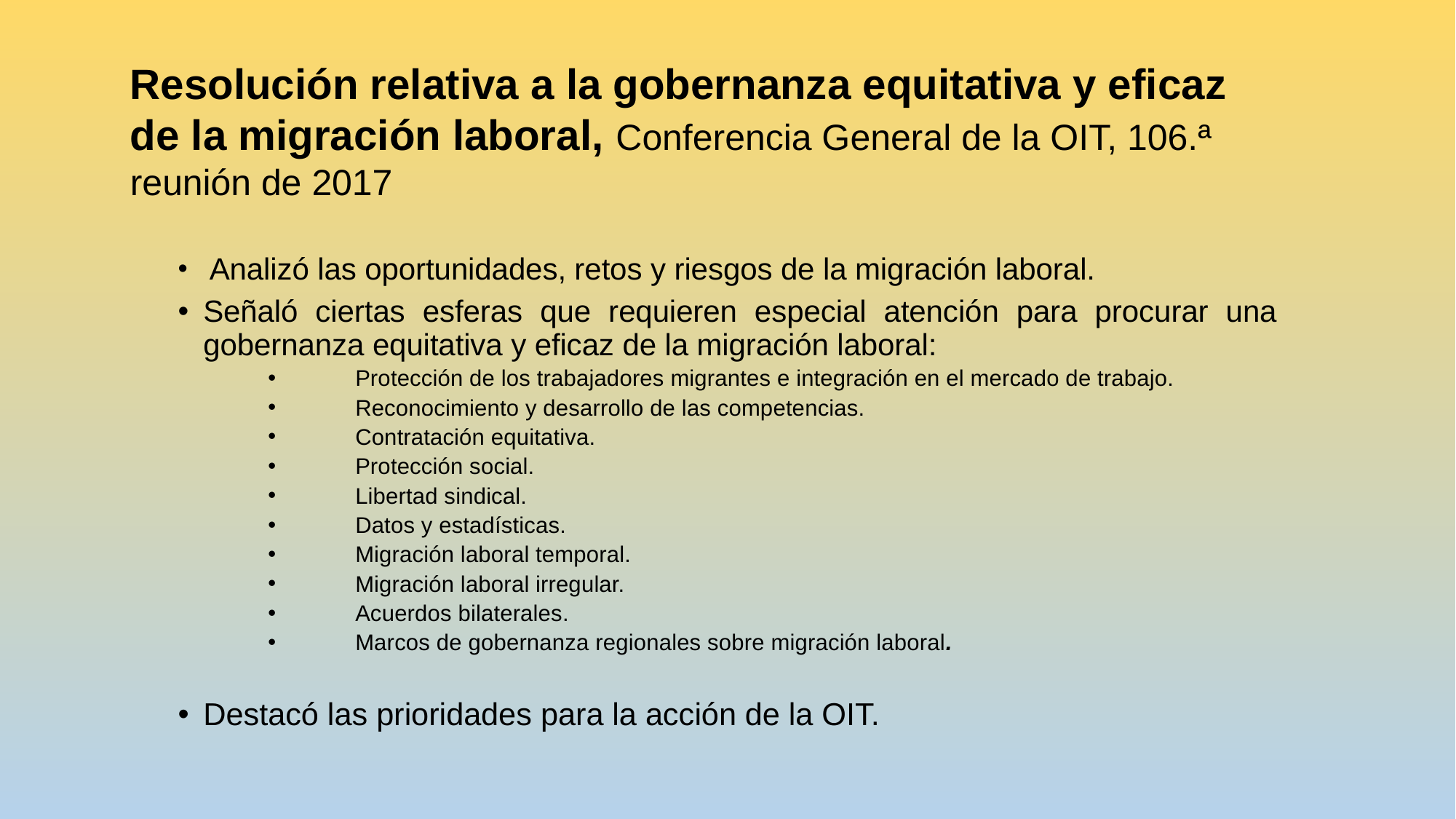

Resolución relativa a la gobernanza equitativa y eficaz de la migración laboral, Conferencia General de la OIT, 106.ª reunión de 2017

 Analizó las oportunidades, retos y riesgos de la migración laboral.
Señaló ciertas esferas que requieren especial atención para procurar una gobernanza equitativa y eficaz de la migración laboral:
Protección de los trabajadores migrantes e integración en el mercado de trabajo.
Reconocimiento y desarrollo de las competencias.
Contratación equitativa.
Protección social.
Libertad sindical.
Datos y estadísticas.
Migración laboral temporal.
Migración laboral irregular.
Acuerdos bilaterales.
Marcos de gobernanza regionales sobre migración laboral.

Destacó las prioridades para la acción de la OIT.